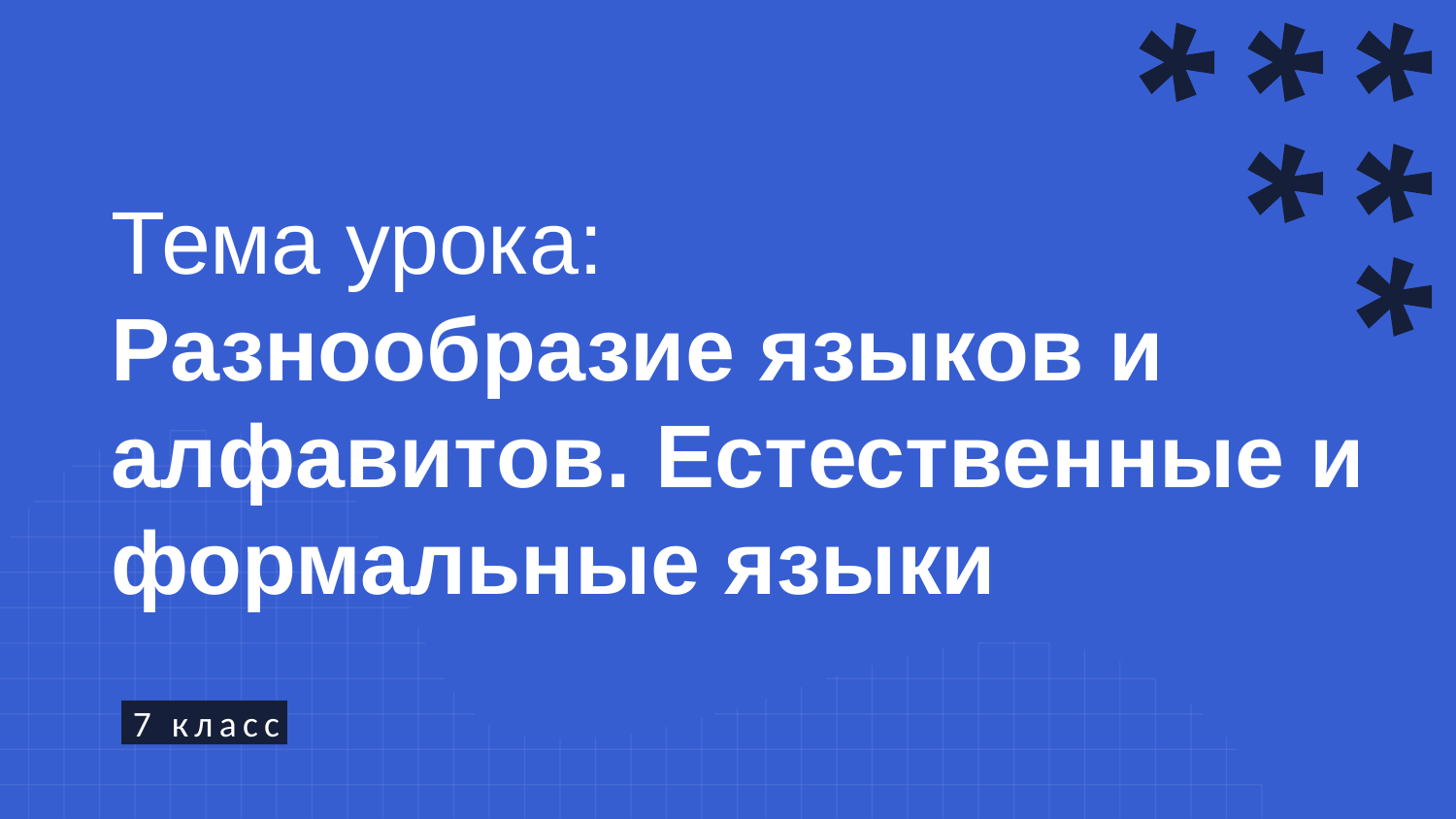

# Тема урока: Разнообразие языков и алфавитов. Естественные и формальные языки
7 класс